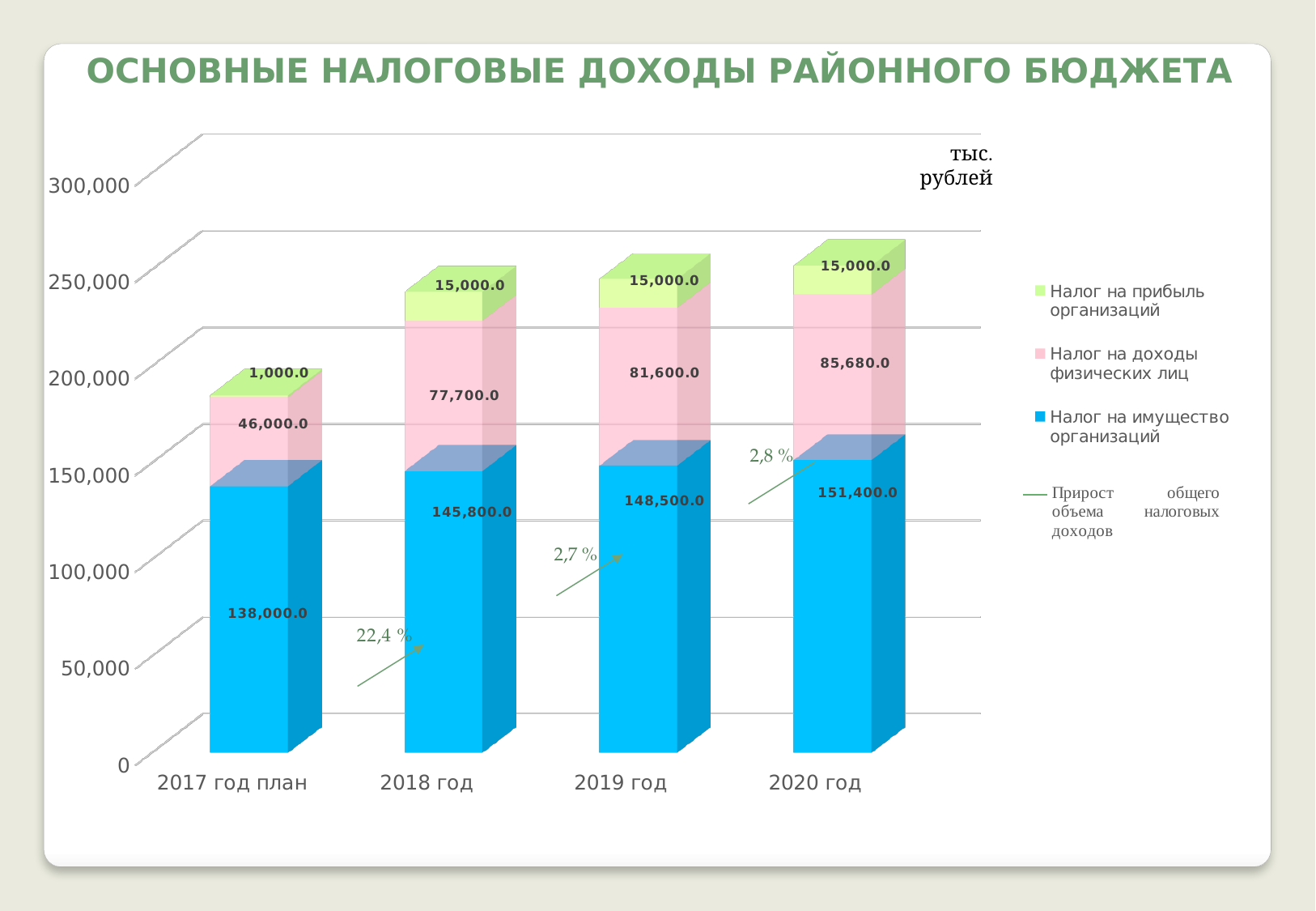

Основные налоговые доходы районного бюджета

[unsupported chart]

тыс. рублей
2,8 %
2,7 %